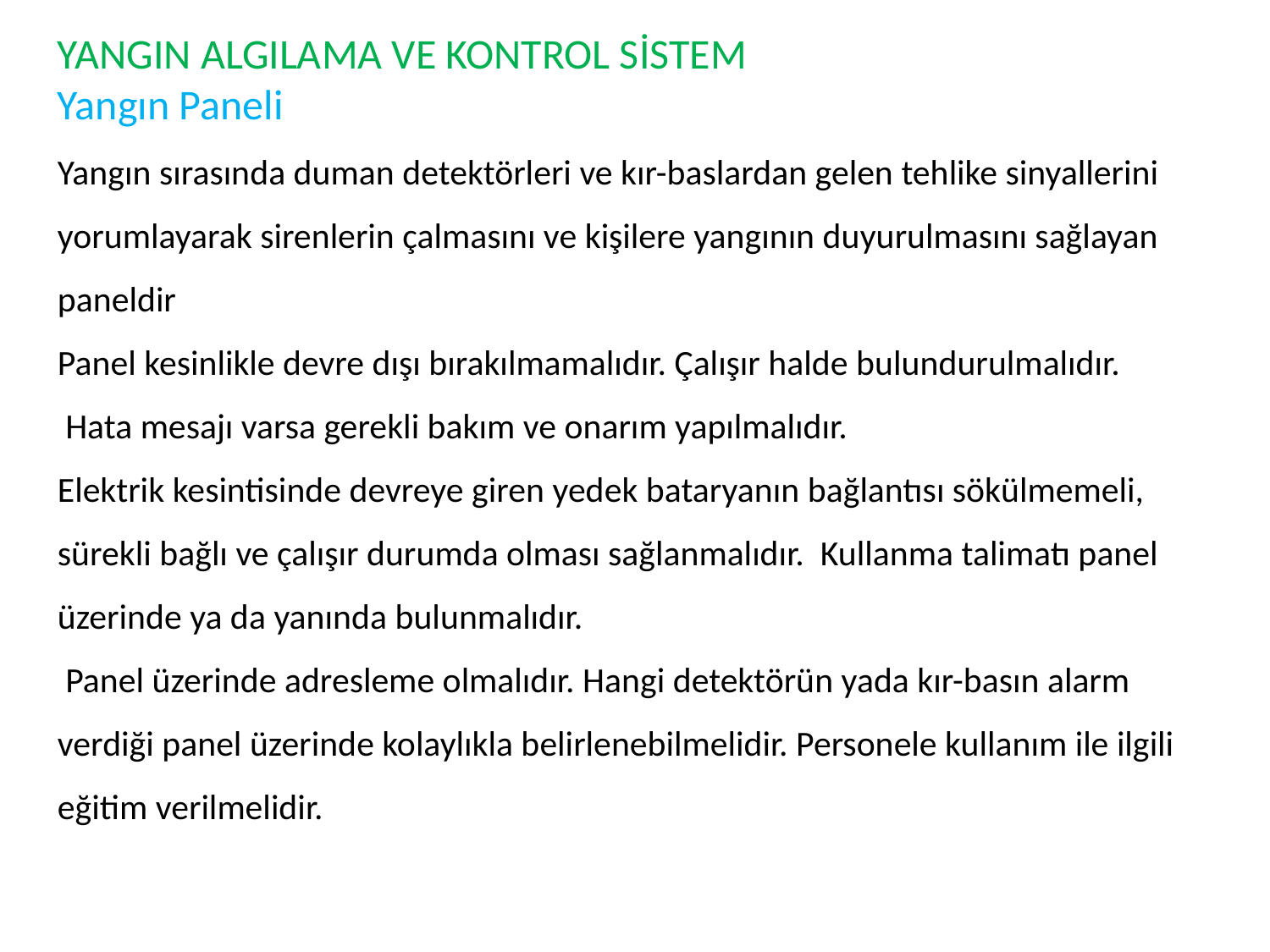

YANGIN ALGILAMA VE KONTROL SİSTEM
Yangın Paneli
Yangın sırasında duman detektörleri ve kır-baslardan gelen tehlike sinyallerini yorumlayarak sirenlerin çalmasını ve kişilere yangının duyurulmasını sağlayan paneldir
Panel kesinlikle devre dışı bırakılmamalıdır. Çalışır halde bulundurulmalıdır.
 Hata mesajı varsa gerekli bakım ve onarım yapılmalıdır.
Elektrik kesintisinde devreye giren yedek bataryanın bağlantısı sökülmemeli, sürekli bağlı ve çalışır durumda olması sağlanmalıdır.  Kullanma talimatı panel üzerinde ya da yanında bulunmalıdır.
 Panel üzerinde adresleme olmalıdır. Hangi detektörün yada kır-basın alarm verdiği panel üzerinde kolaylıkla belirlenebilmelidir. Personele kullanım ile ilgili eğitim verilmelidir.